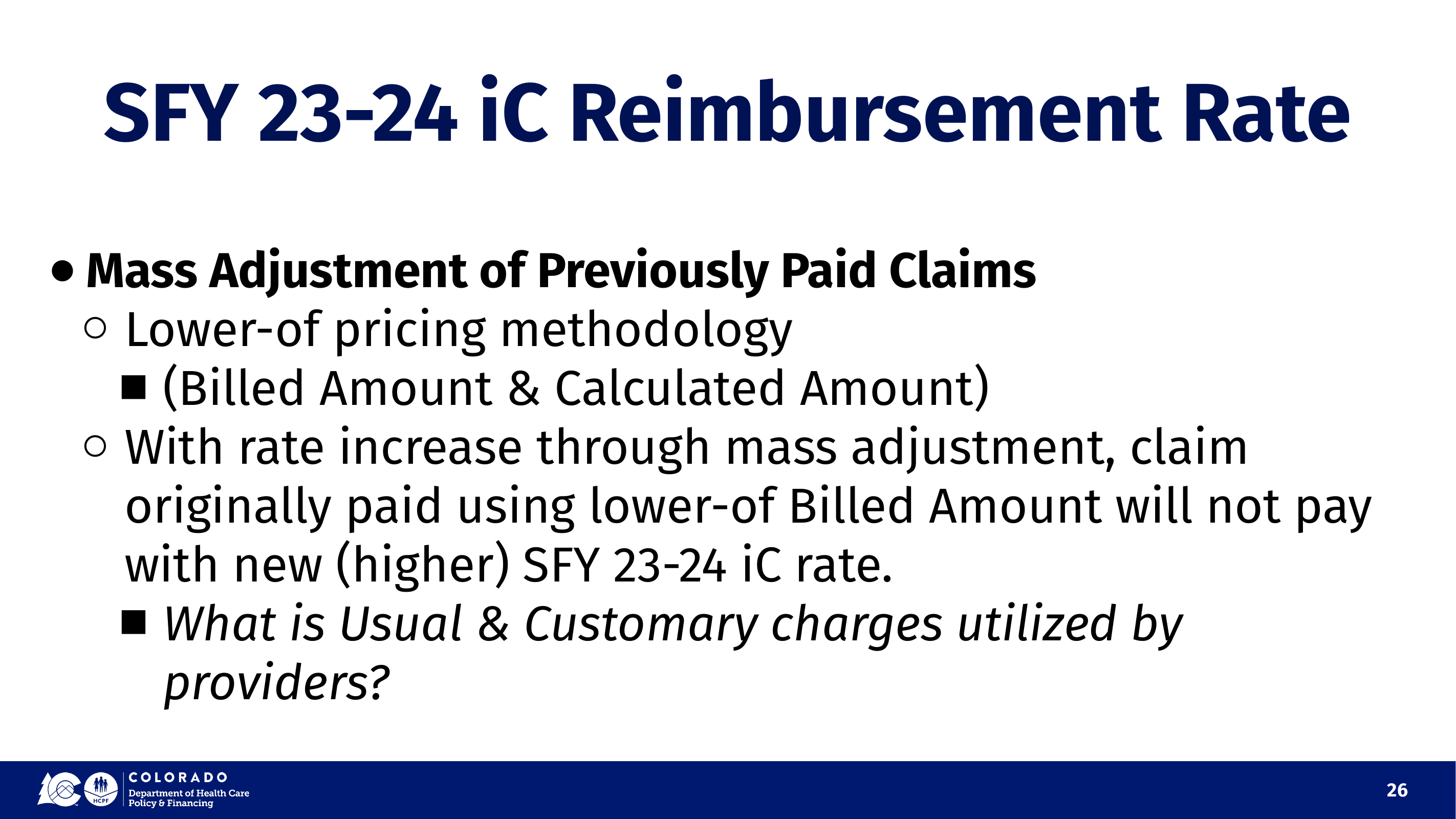

SFY 23-24 iC Reimbursement Rate
Mass Adjustment of Previously Paid Claims
Lower-of pricing methodology
(Billed Amount & Calculated Amount)
With rate increase through mass adjustment, claim originally paid using lower-of Billed Amount will not pay with new (higher) SFY 23-24 iC rate.
What is Usual & Customary charges utilized by providers?
26